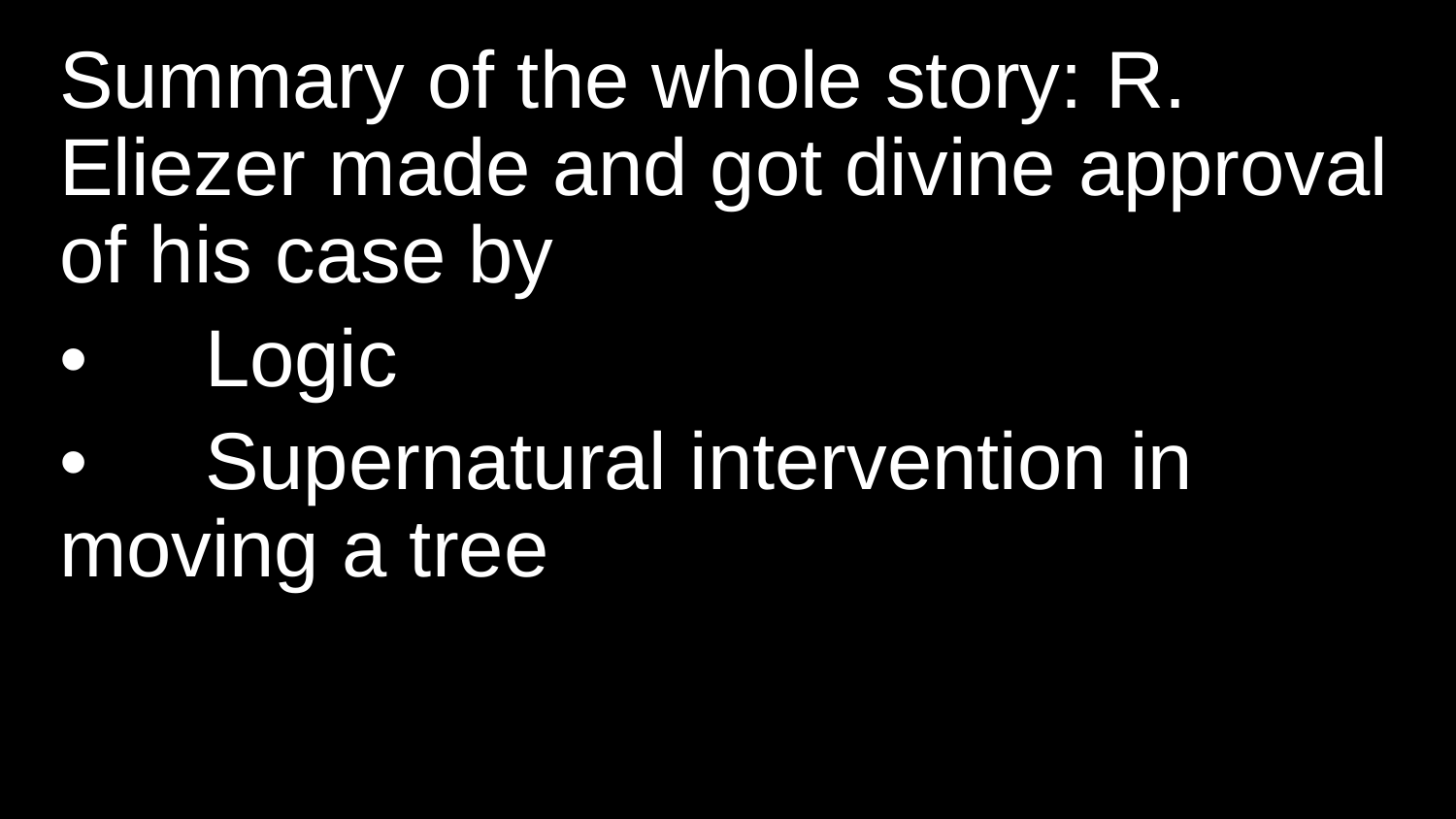

Summary of the whole story: R. Eliezer made and got divine approval of his case by
•	Logic
•	Supernatural intervention in moving a tree